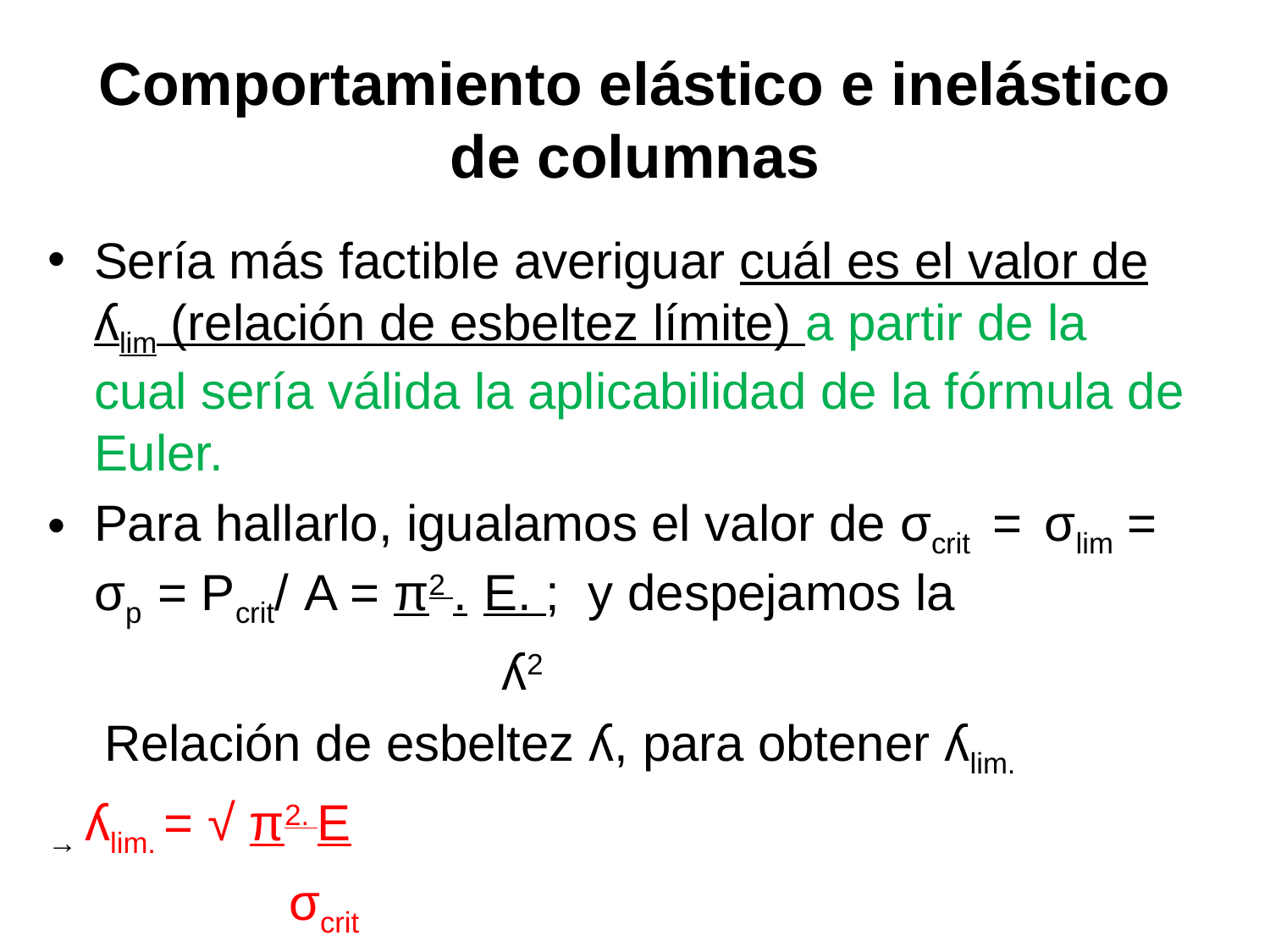

# Comportamiento elástico e inelástico de columnas
Sería más factible averiguar cuál es el valor de ʎlim (relación de esbeltez límite) a partir de la cual sería válida la aplicabilidad de la fórmula de Euler.
Para hallarlo, igualamos el valor de σcrit  =  σlim = σp  = Pcrit/  A = π2 .  E. ;  y despejamos la
                                ʎ2
    Relación de esbeltez ʎ, para obtener ʎlim.
→ ʎlim. = √ π2. E
                 σcrit